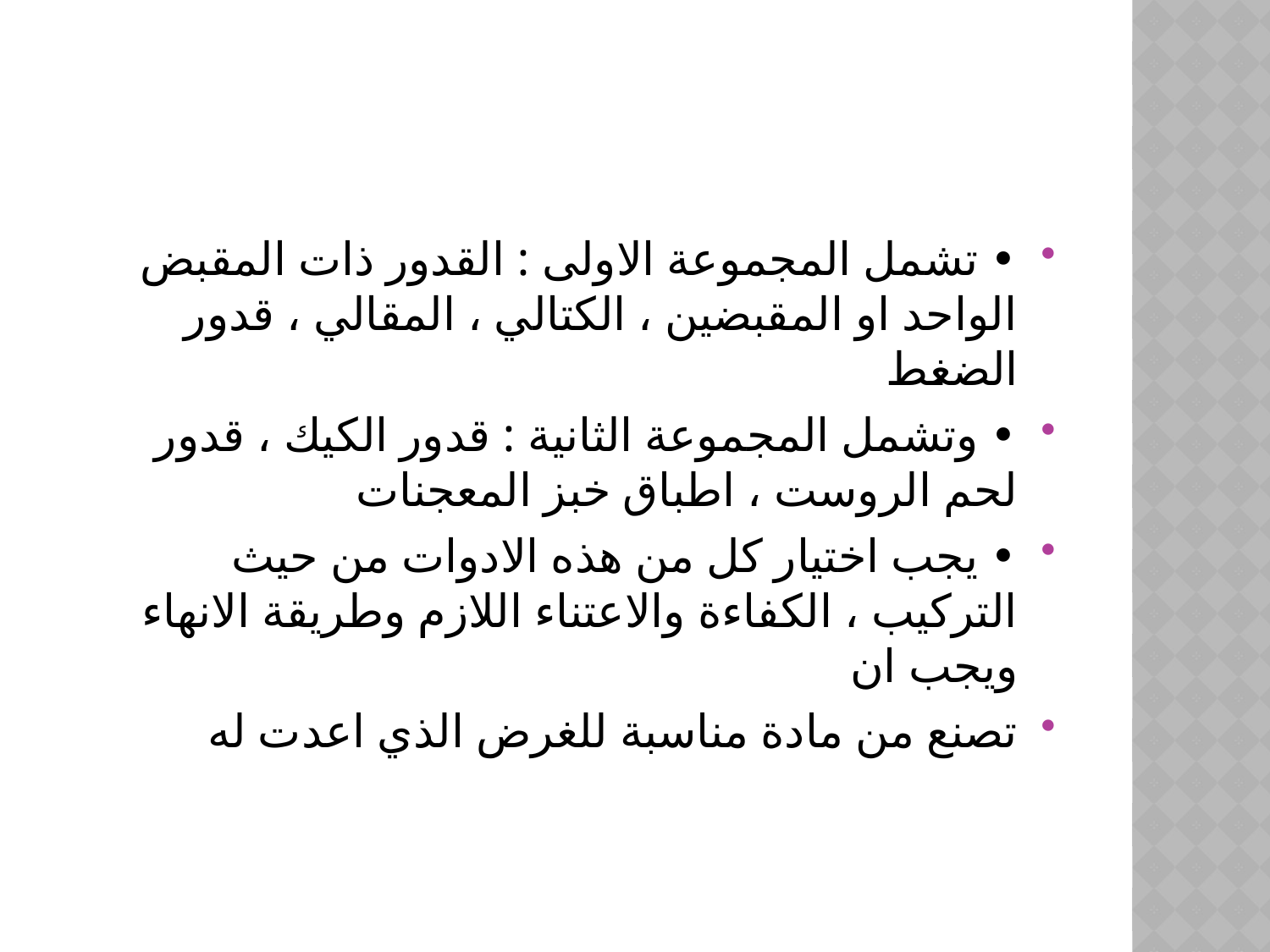

• تشمل المجموعة الاولى : القدور ذات المقبض الواحد او المقبضين ، الكتالي ، المقالي ، قدور الضغط
• وتشمل المجموعة الثانية : قدور الكيك ، قدور لحم الروست ، اطباق خبز المعجنات
• يجب اختيار كل من هذه الادوات من حيث التركيب ، الكفاءة والاعتناء اللازم وطريقة الانهاء ويجب ان
تصنع من مادة مناسبة للغرض الذي اعدت له